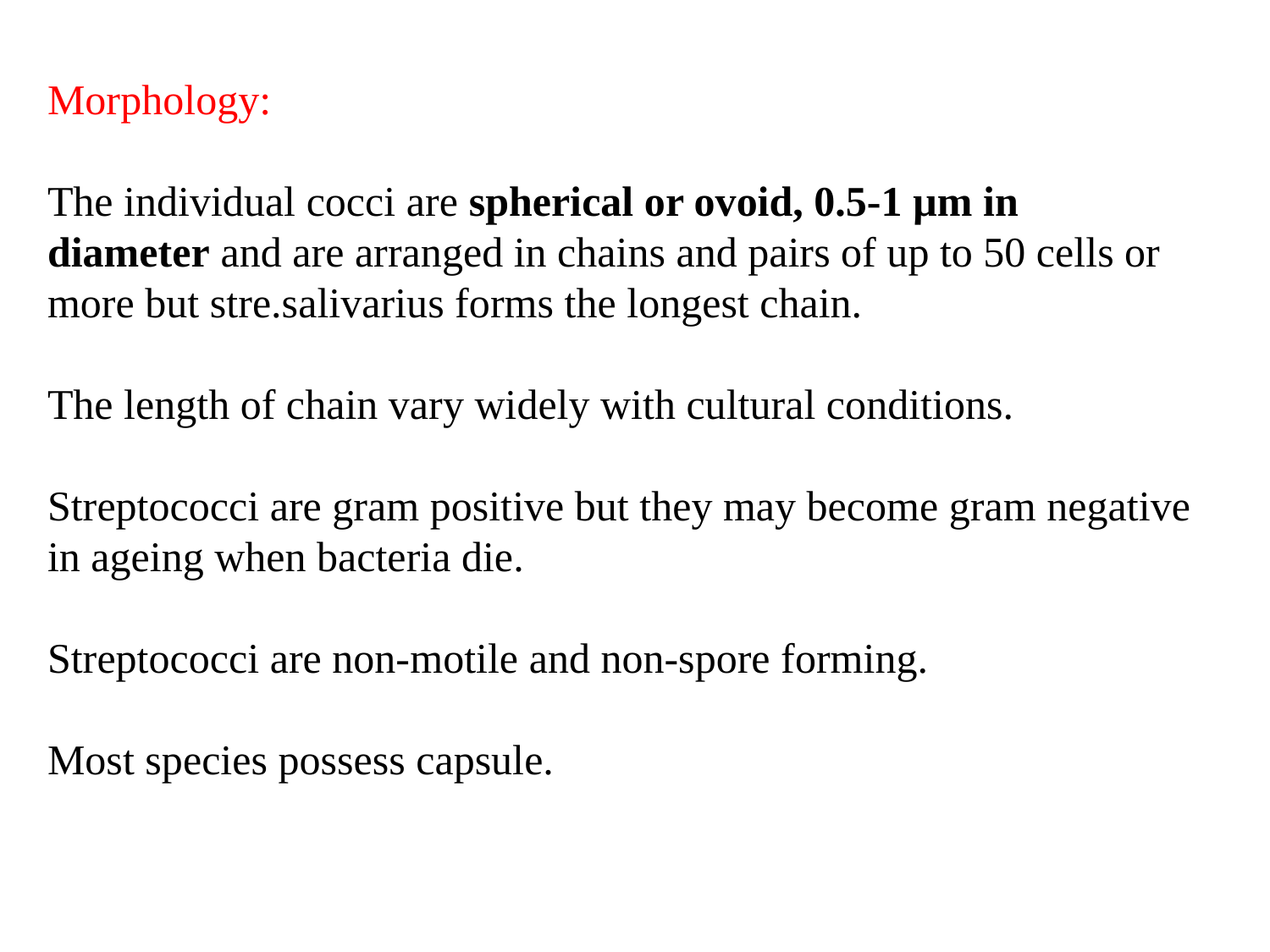

Morphology:

The individual cocci are spherical or ovoid, 0.5-1 µm in diameter and are arranged in chains and pairs of up to 50 cells or more but stre.salivarius forms the longest chain.

The length of chain vary widely with cultural conditions.

Streptococci are gram positive but they may become gram negative in ageing when bacteria die.

Streptococci are non-motile and non-spore forming.

Most species possess capsule.